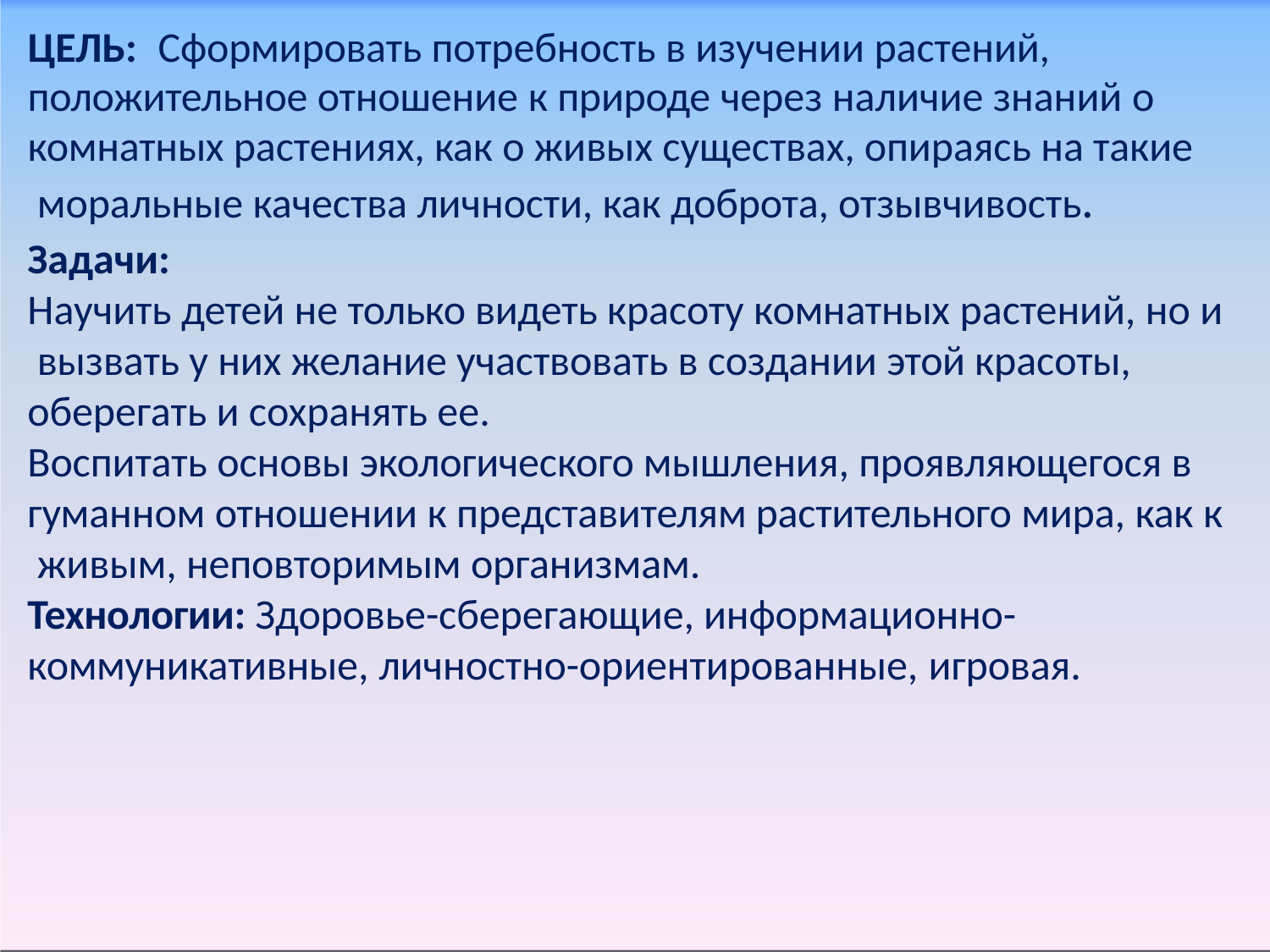

ЦЕЛЬ:	Сформировать потребность в изучении растений,
# положительное отношение к природе через наличие знаний о  комнатных растениях, как о живых существах, опираясь на такие  моральные качества личности, как доброта, отзывчивость.
Задачи:
Научить детей не только видеть красоту комнатных растений, но и  вызвать у них желание участвовать в создании этой красоты,  оберегать и сохранять ее.
Воспитать основы экологического мышления, проявляющегося в
гуманном отношении к представителям растительного мира, как к  живым, неповторимым организмам.
Технологии: Здоровье-сберегающие, информационно-  коммуникативные, личностно-ориентированные, игровая.